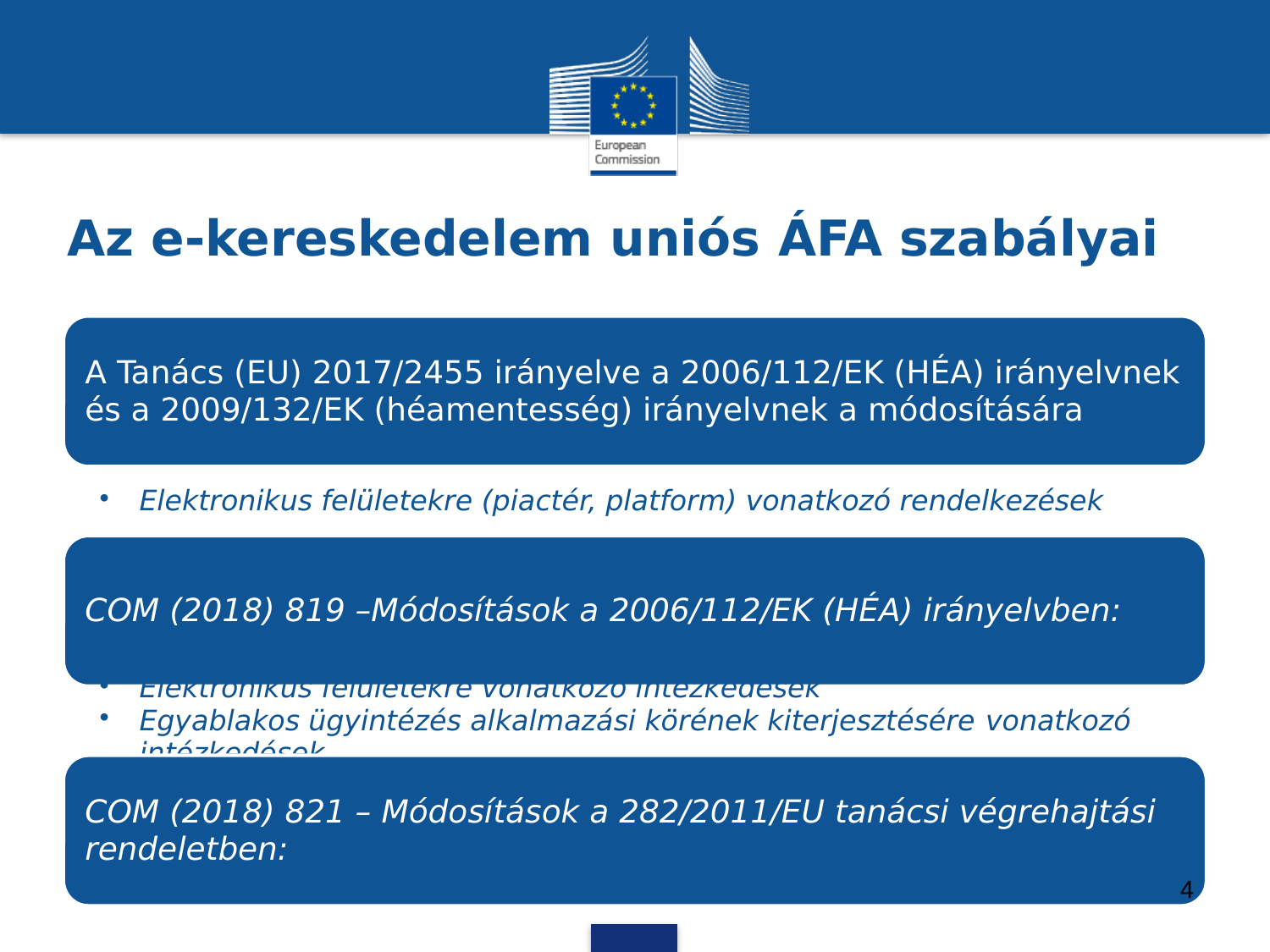

# Az e-kereskedelem uniós ÁFA szabályai
A Tanács (EU) 2017/2455 irányelve a 2006/112/EK (HÉA) irányelvnek és a 2009/132/EK (héamentesség) irányelvnek a módosítására
COM (2018) 821 – Módosítások a 282/2011/EU tanácsi végrehajtási rendeletben:
Egyablakos ügyintézés alkalmazási körének kiterjesztésére vonatkozó intézkedések
Elektronikus felületekre (piactér, platform) vonatkozó rendelkezések
Elektronikus felületekre vonatkozó intézkedések
COM (2018) 819 –Módosítások a 2006/112/EK (HÉA) irányelvben:
4